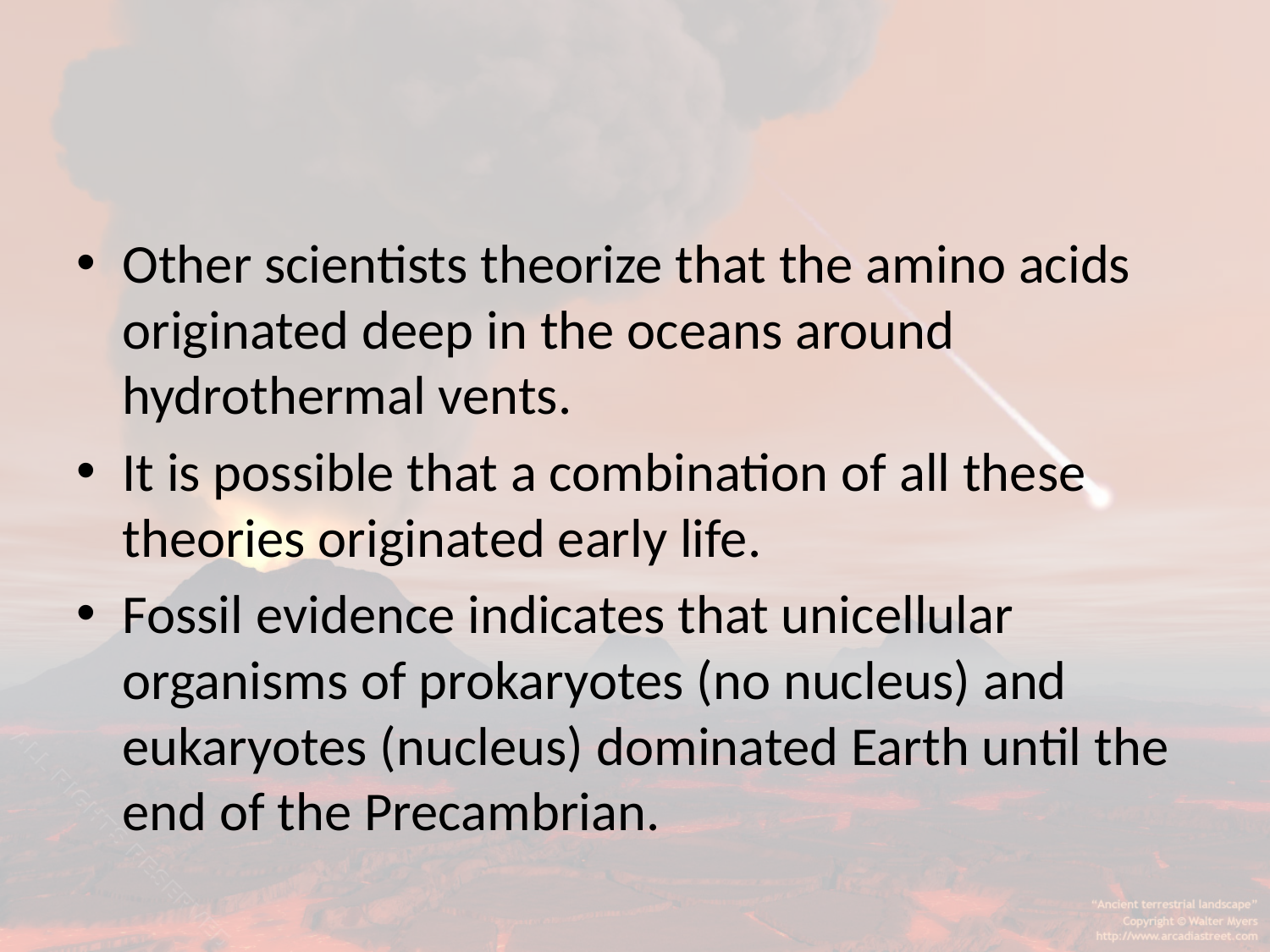

#
Other scientists theorize that the amino acids originated deep in the oceans around hydrothermal vents.
It is possible that a combination of all these theories originated early life.
Fossil evidence indicates that unicellular organisms of prokaryotes (no nucleus) and eukaryotes (nucleus) dominated Earth until the end of the Precambrian.